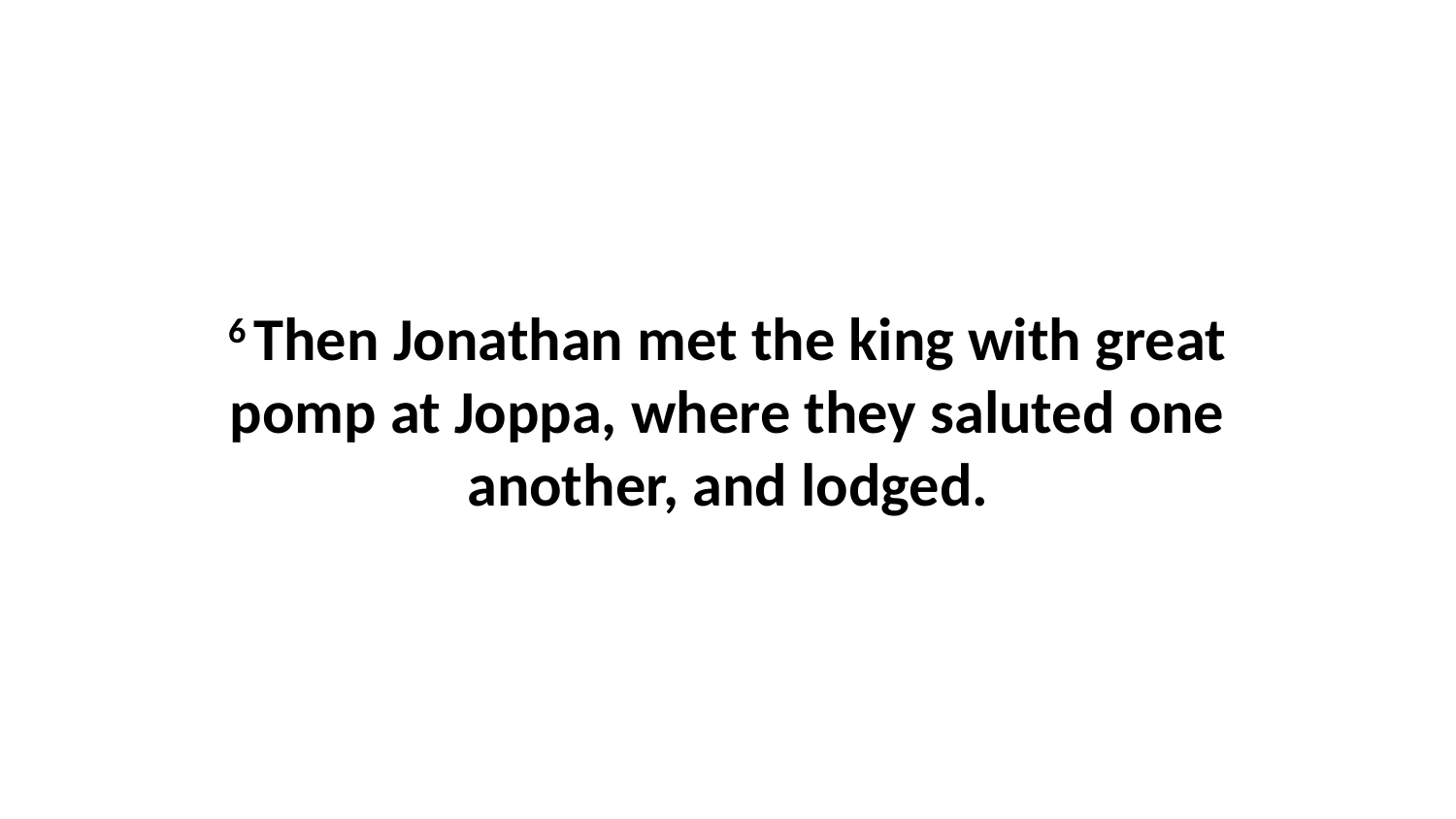

6 Then Jonathan met the king with great pomp at Joppa, where they saluted one another, and lodged.